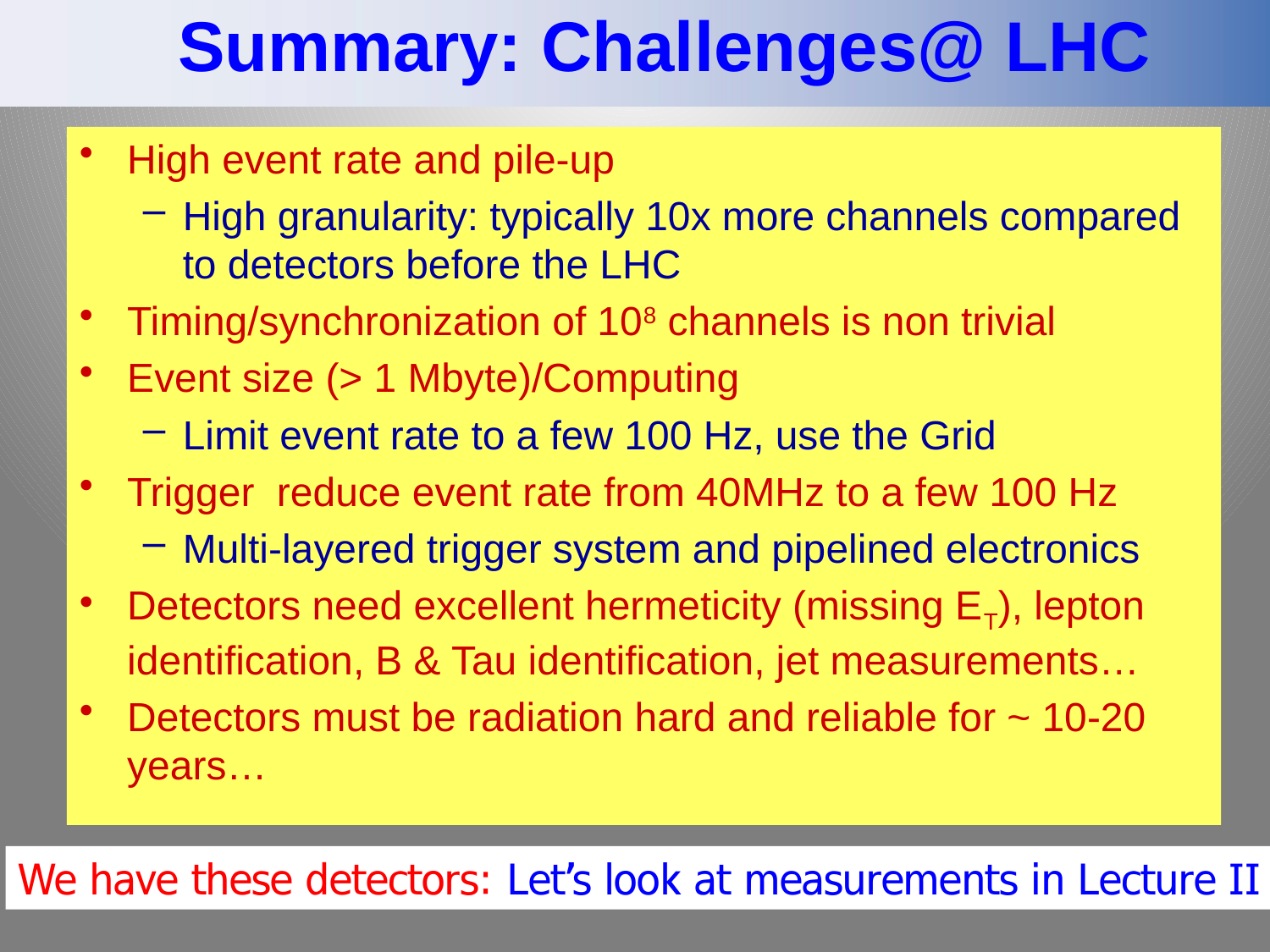

# Summary: Challenges@ LHC
High event rate and pile-up
High granularity: typically 10x more channels compared to detectors before the LHC
Timing/synchronization of 108 channels is non trivial
Event size (> 1 Mbyte)/Computing
Limit event rate to a few 100 Hz, use the Grid
Trigger  reduce event rate from 40MHz to a few 100 Hz
Multi-layered trigger system and pipelined electronics
Detectors need excellent hermeticity (missing ET), lepton identification, B & Tau identification, jet measurements…
Detectors must be radiation hard and reliable for ~ 10-20 years…
We have these detectors: Let’s look at measurements in Lecture II